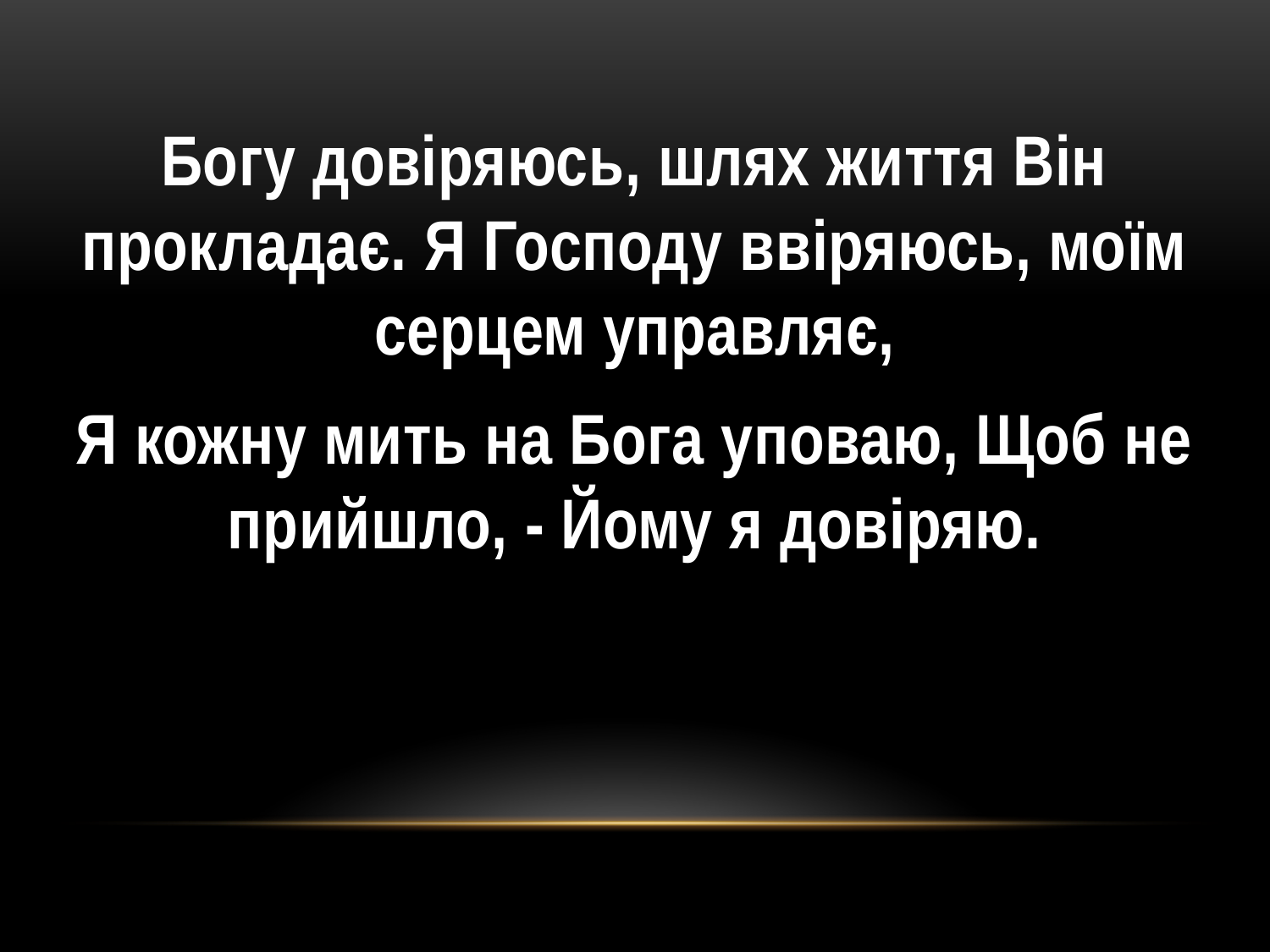

Богу довіряюсь, шлях життя Він прокладає. Я Господу ввіряюсь, моїм серцем управляє,
Я кожну мить на Бога уповаю, Щоб не прийшло, - Йому я довіряю.